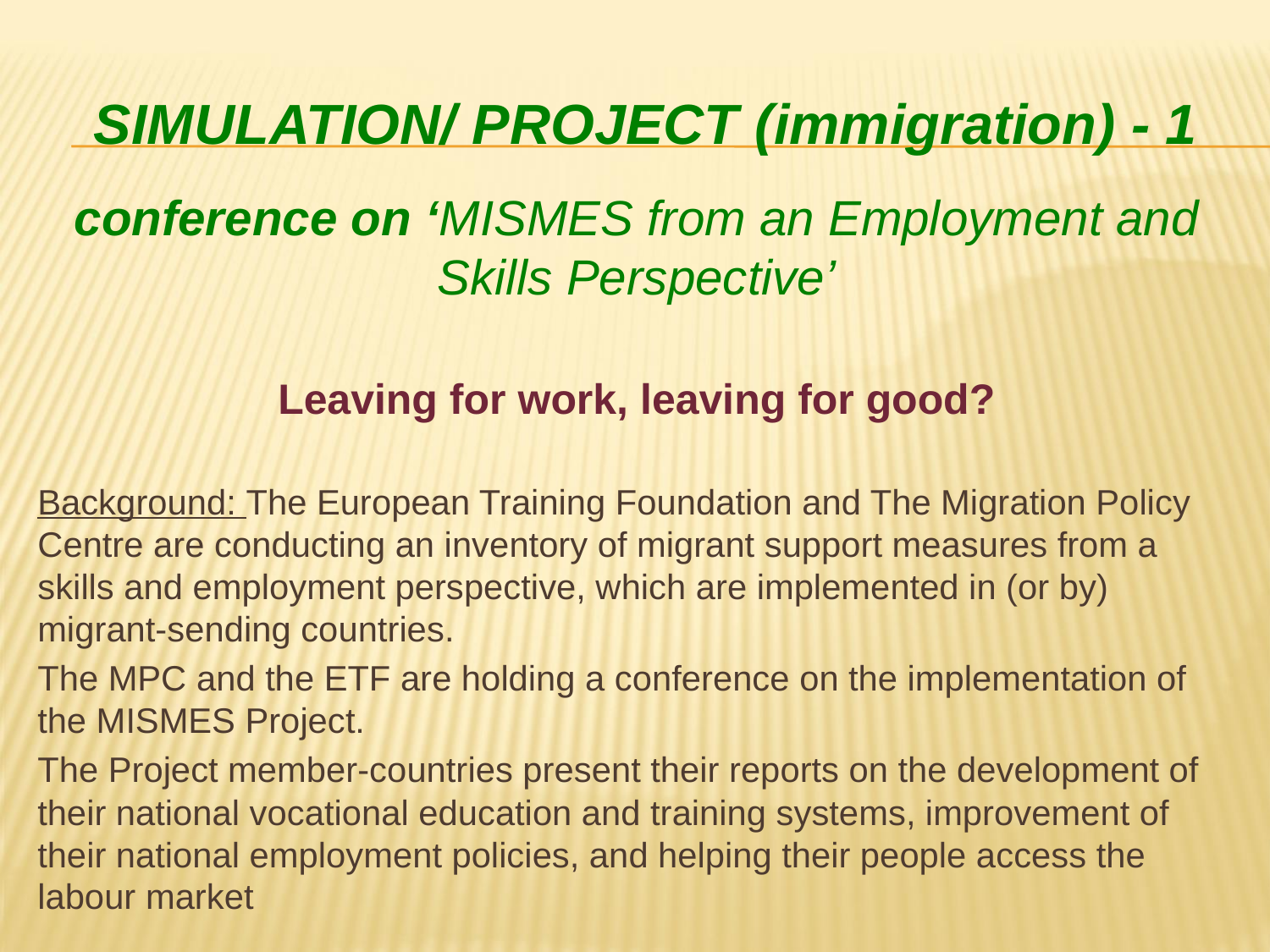

# Simulation/ Project (immigration) - 1
conference on ‘MISMES from an Employment and Skills Perspective’

Leaving for work, leaving for good?

Background: The European Training Foundation and The Migration Policy Centre are conducting an inventory of migrant support measures from a skills and employment perspective, which are implemented in (or by) migrant-sending countries.
The MPC and the ETF are holding a conference on the implementation of the MISMES Project.
The Project member-countries present their reports on the development of their national vocational education and training systems, improvement of their national employment policies, and helping their people access the labour market